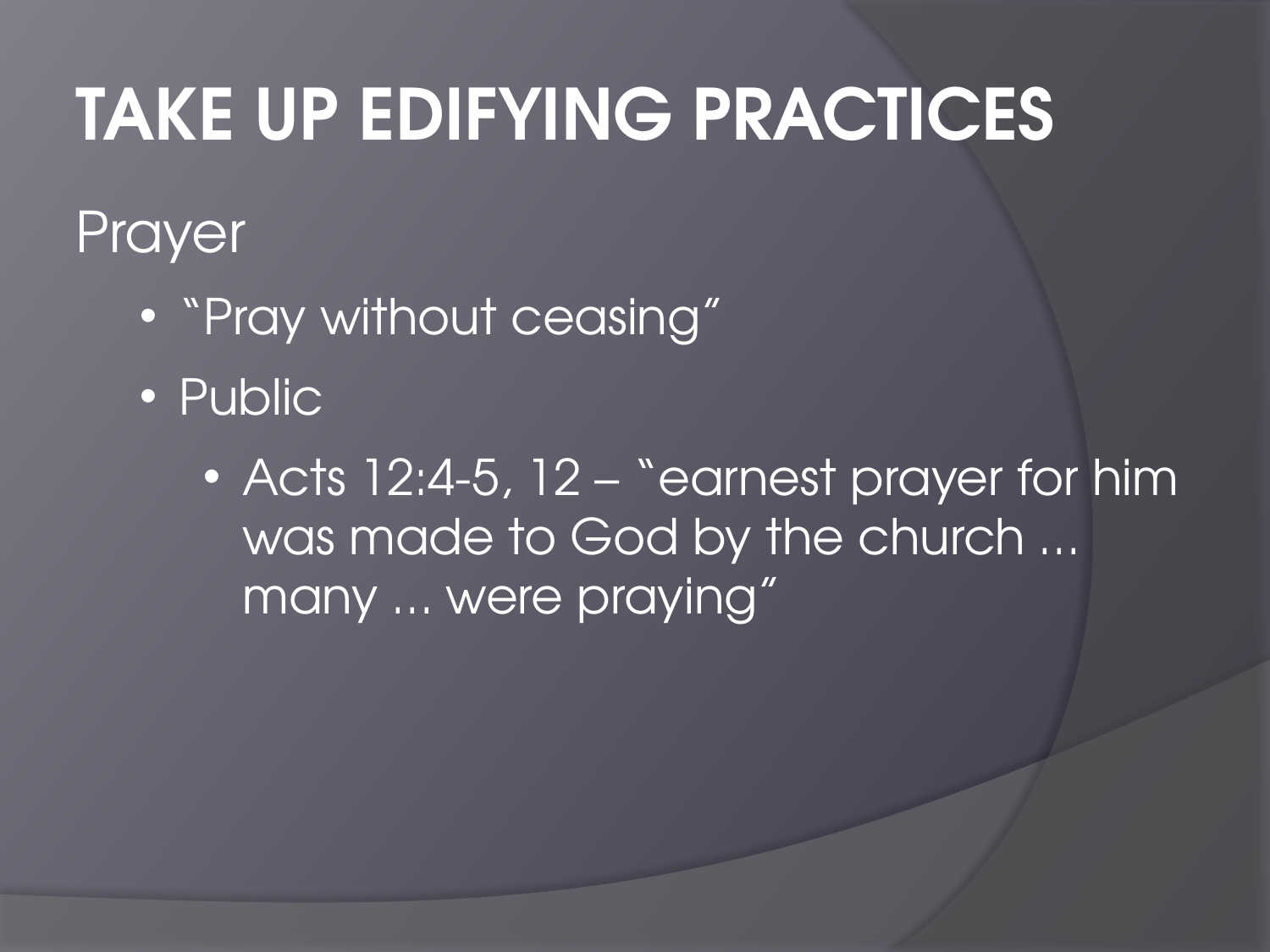

TAKE UP EDIFYING PRACTICES
Prayer
“Pray without ceasing”
Public
Acts 12:4-5, 12 – “earnest prayer for him was made to God by the church … many … were praying”